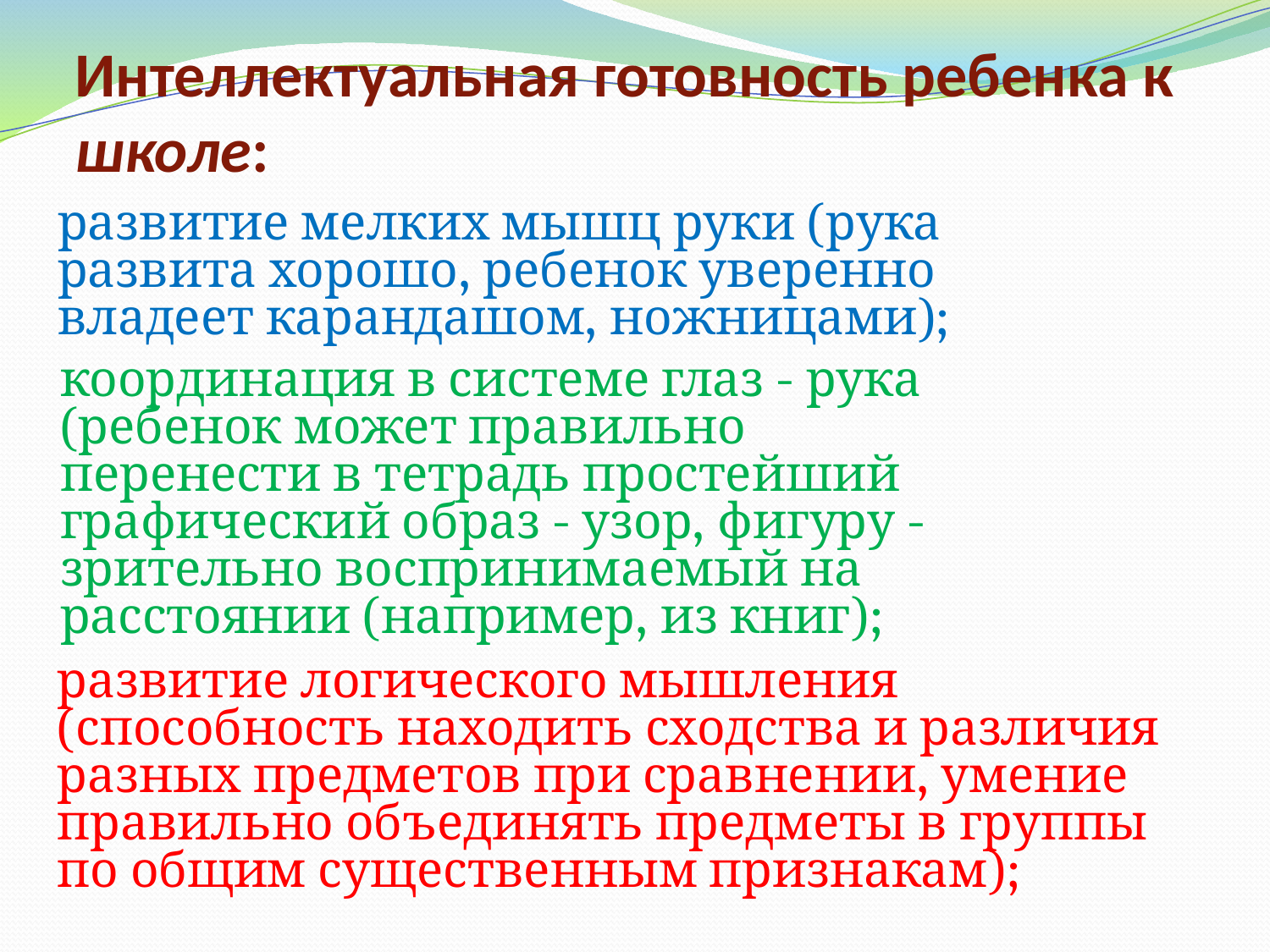

# Интеллектуальная готовность ребенка к школе:
развитие мелких мышц руки (рука развита хорошо, ребенок уверенно владеет карандашом, ножницами);
координация в системе глаз - рука (ребенок может правильно перенести в тетрадь простейший графический образ - узор, фигуру - зрительно воспринимаемый на расстоянии (например, из книг);
развитие логического мышления (способность находить сходства и различия разных предметов при сравнении, умение правильно объединять предметы в группы по общим существенным признакам);